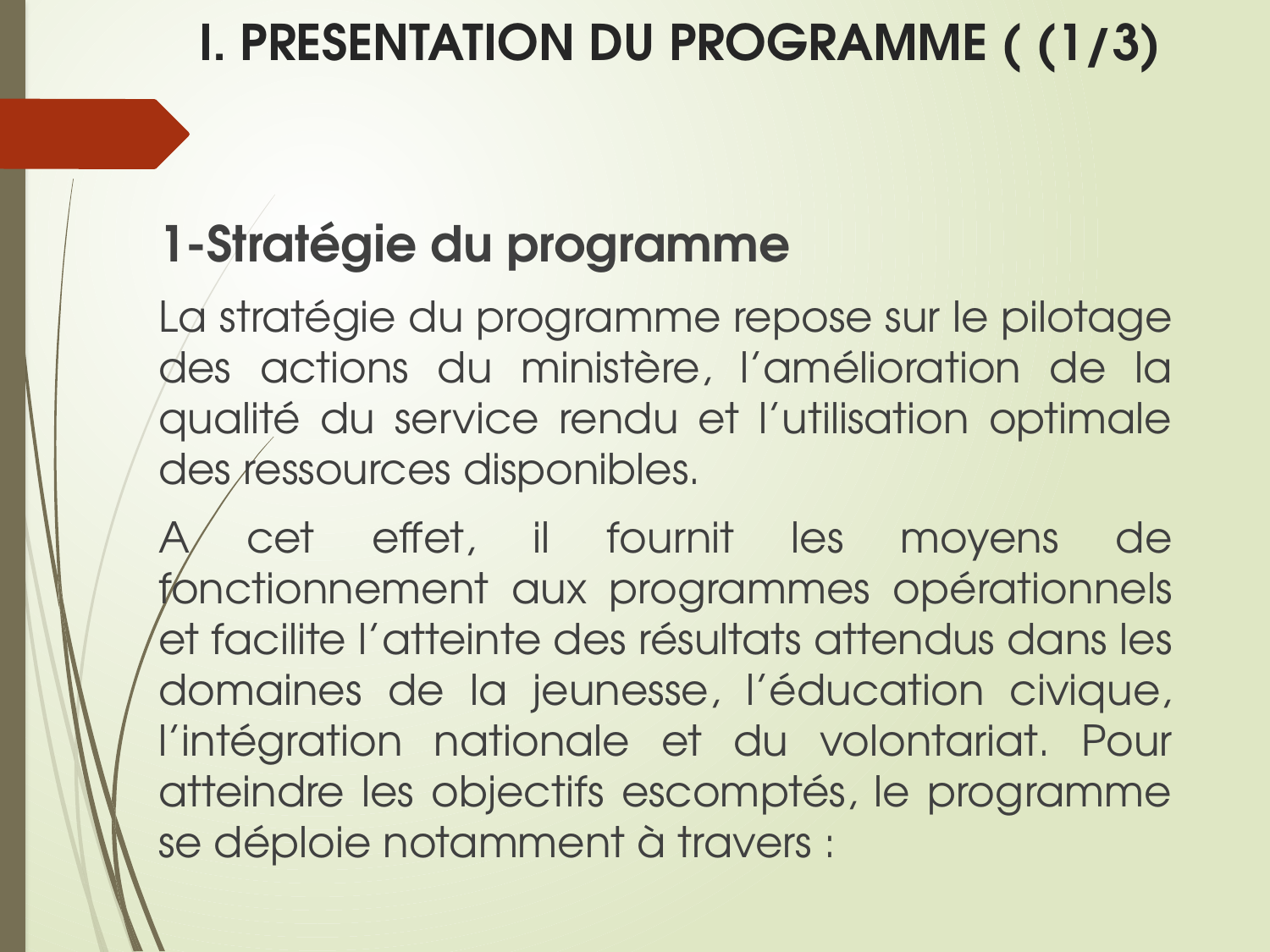

# I. PRESENTATION DU PROGRAMME ( (1/3)
1-Stratégie du programme
La stratégie du programme repose sur le pilotage des actions du ministère, l’amélioration de la qualité du service rendu et l’utilisation optimale des ressources disponibles.
A cet effet, il fournit les moyens de fonctionnement aux programmes opérationnels et facilite l’atteinte des résultats attendus dans les domaines de la jeunesse, l’éducation civique, l’intégration nationale et du volontariat. Pour atteindre les objectifs escomptés, le programme se déploie notamment à travers :